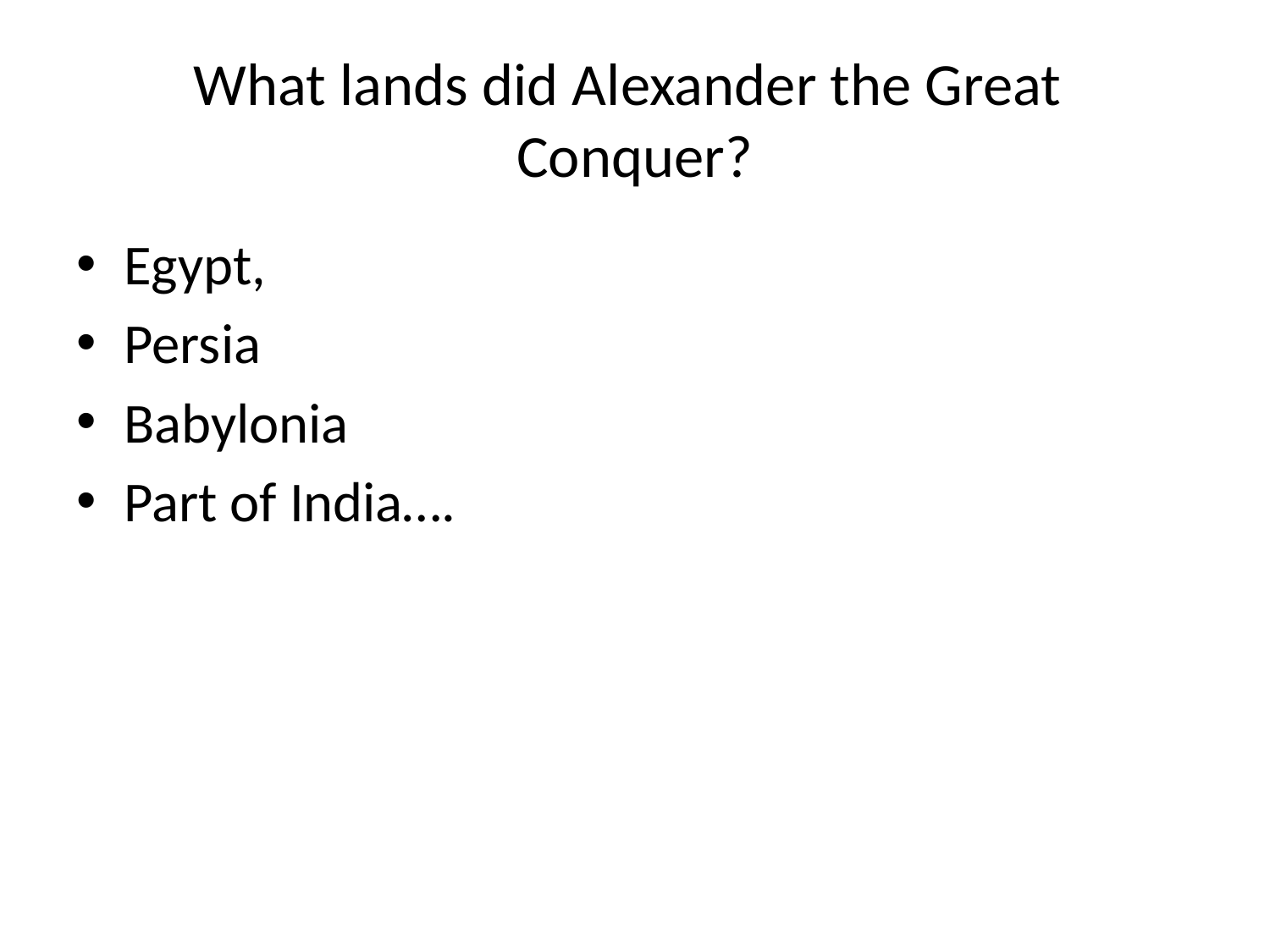

# What lands did Alexander the Great Conquer?
Egypt,
Persia
Babylonia
Part of India….